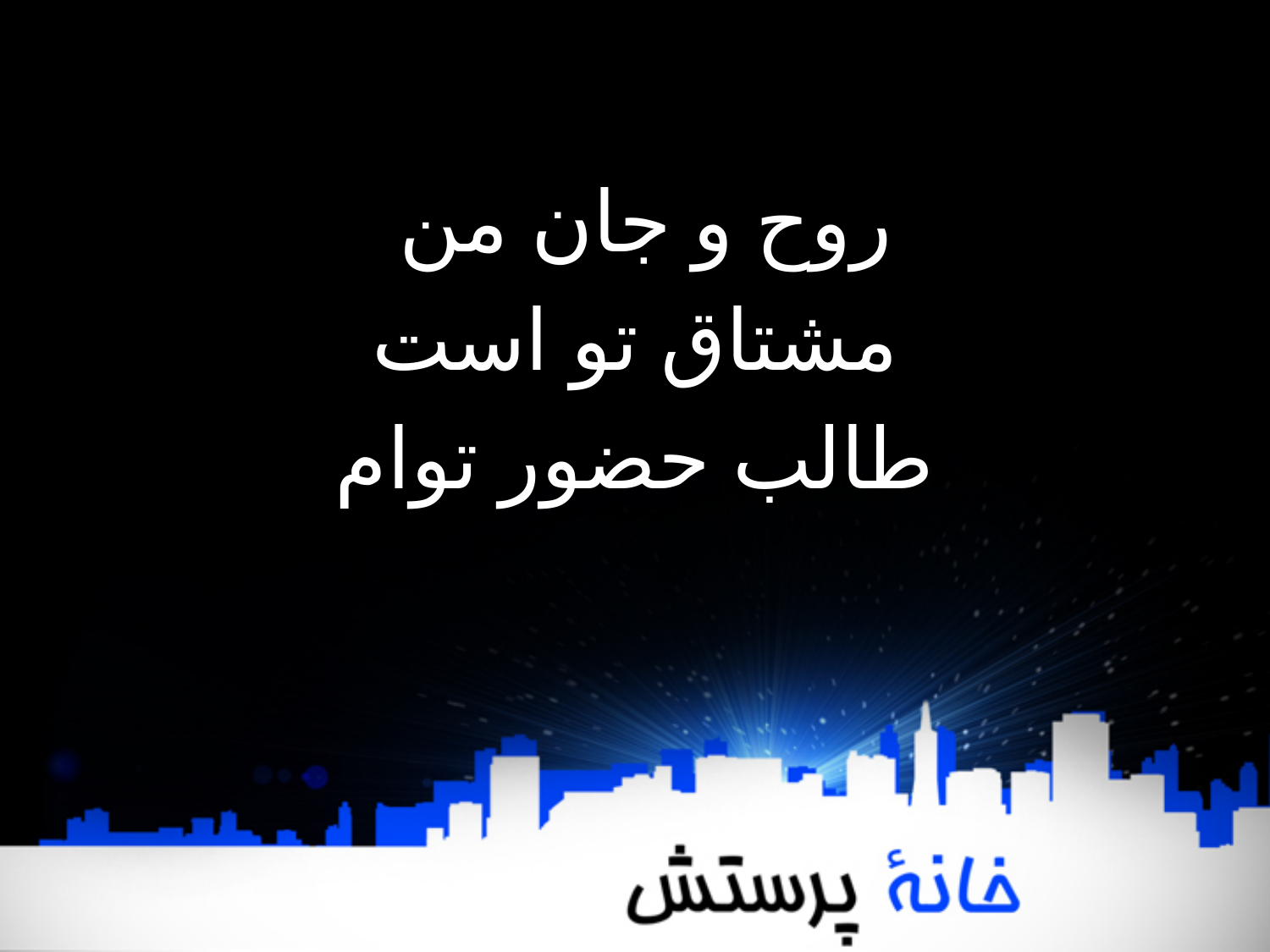

روح و جان من
مشتاق تو است
طالب حضور توام